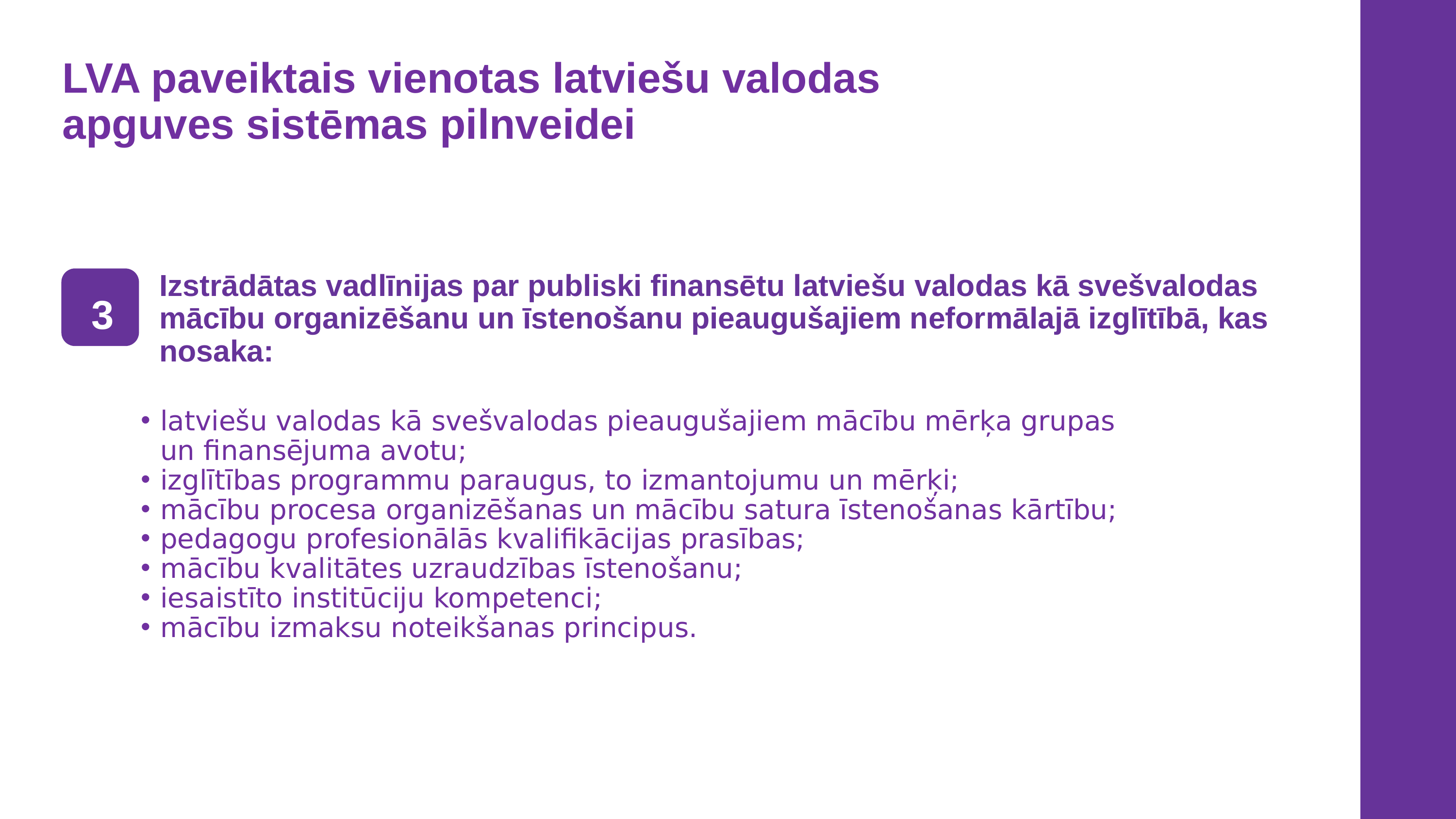

LVA paveiktais vienotas latviešu valodas
apguves sistēmas pilnveidei

Izstrādātas vadlīnijas par publiski finansētu latviešu valodas kā svešvalodas mācību organizēšanu un īstenošanu pieaugušajiem neformālajā izglītībā, kas nosaka:
3
latviešu valodas kā svešvalodas pieaugušajiem mācību mērķa grupas un finansējuma avotu;
izglītības programmu paraugus, to izmantojumu un mērķi;
mācību procesa organizēšanas un mācību satura īstenošanas kārtību;
pedagogu profesionālās kvalifikācijas prasības;
mācību kvalitātes uzraudzības īstenošanu;
iesaistīto institūciju kompetenci;
mācību izmaksu noteikšanas principus.